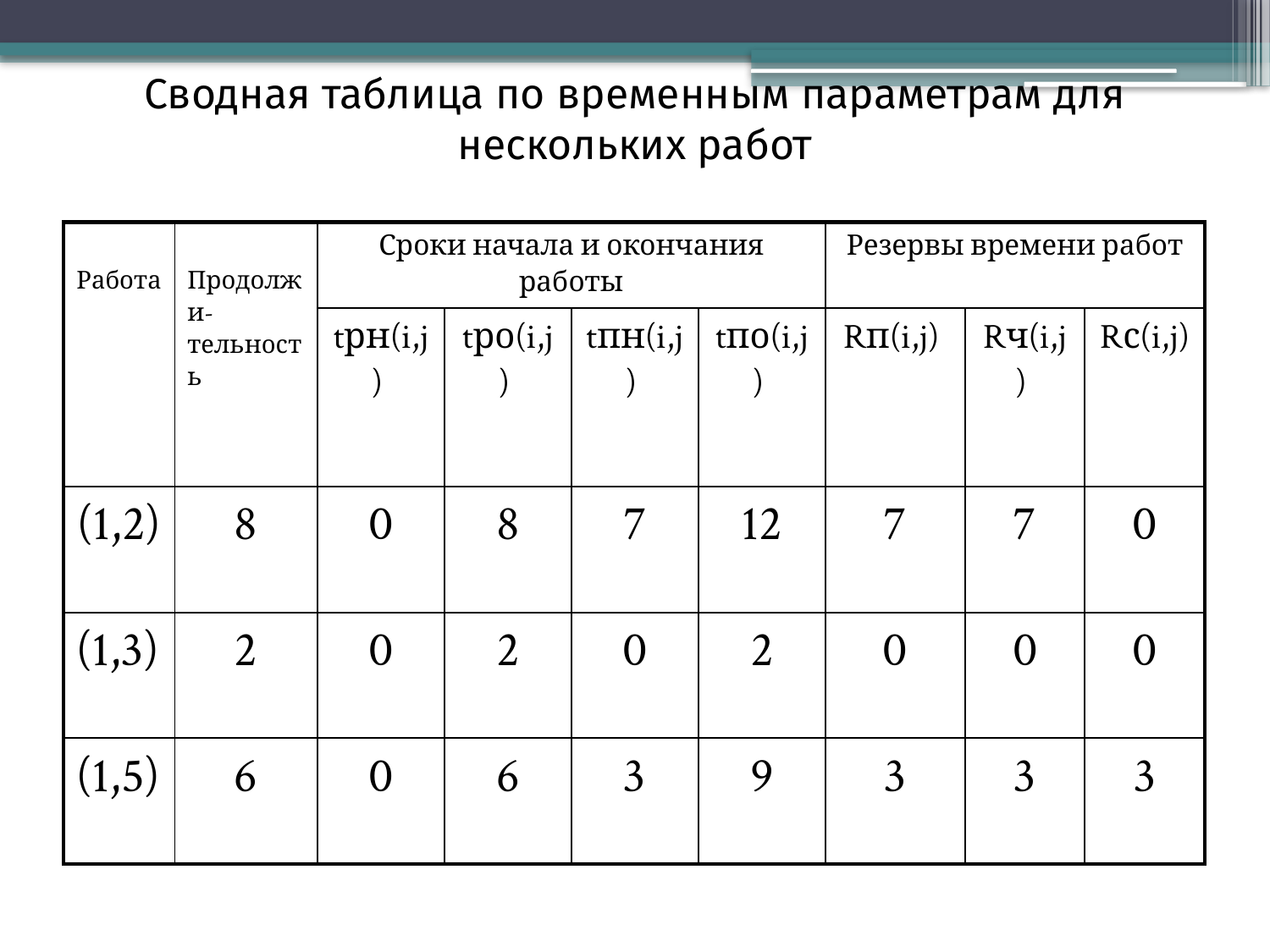

# Сводная таблица по временным параметрам для нескольких работ
| Работа | Продолжи-тельность | Сроки начала и окончания работы |  |  |  | Резервы времени работ |  |  |
| --- | --- | --- | --- | --- | --- | --- | --- | --- |
|  |  | tрн(i,j) | tро(i,j) | tпн(i,j) | tпо(i,j) | Rп(i,j) | Rч(i,j) | Rс(i,j) |
| (1,2) | 8 | 0 | 8 | 7 | 12 | 7 | 7 | 0 |
| (1,3) | 2 | 0 | 2 | 0 | 2 | 0 | 0 | 0 |
| (1,5) | 6 | 0 | 6 | 3 | 9 | 3 | 3 | 3 |